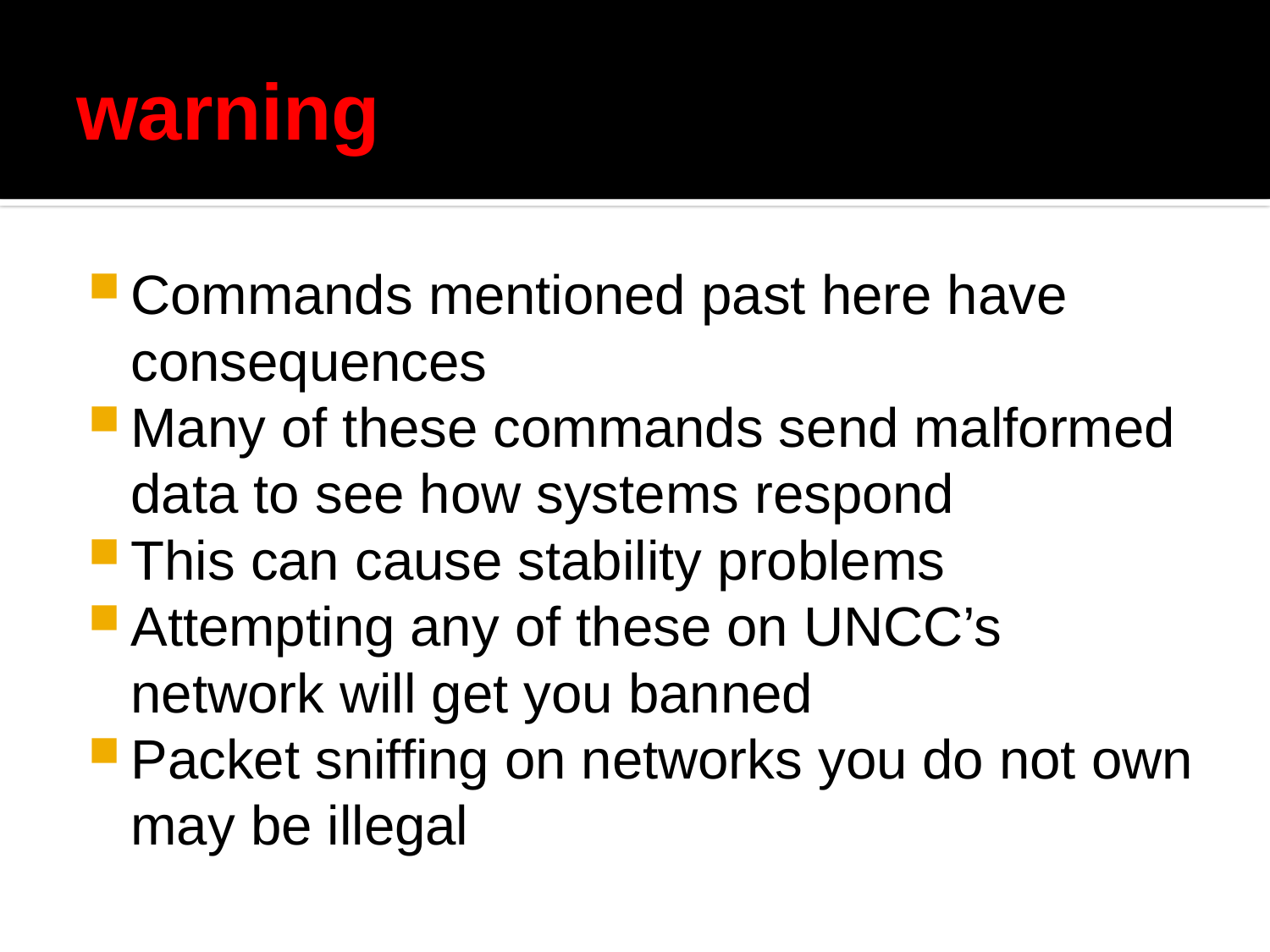

# warning
Commands mentioned past here have consequences
Many of these commands send malformed data to see how systems respond
This can cause stability problems
Attempting any of these on UNCC’s network will get you banned
Packet sniffing on networks you do not own may be illegal